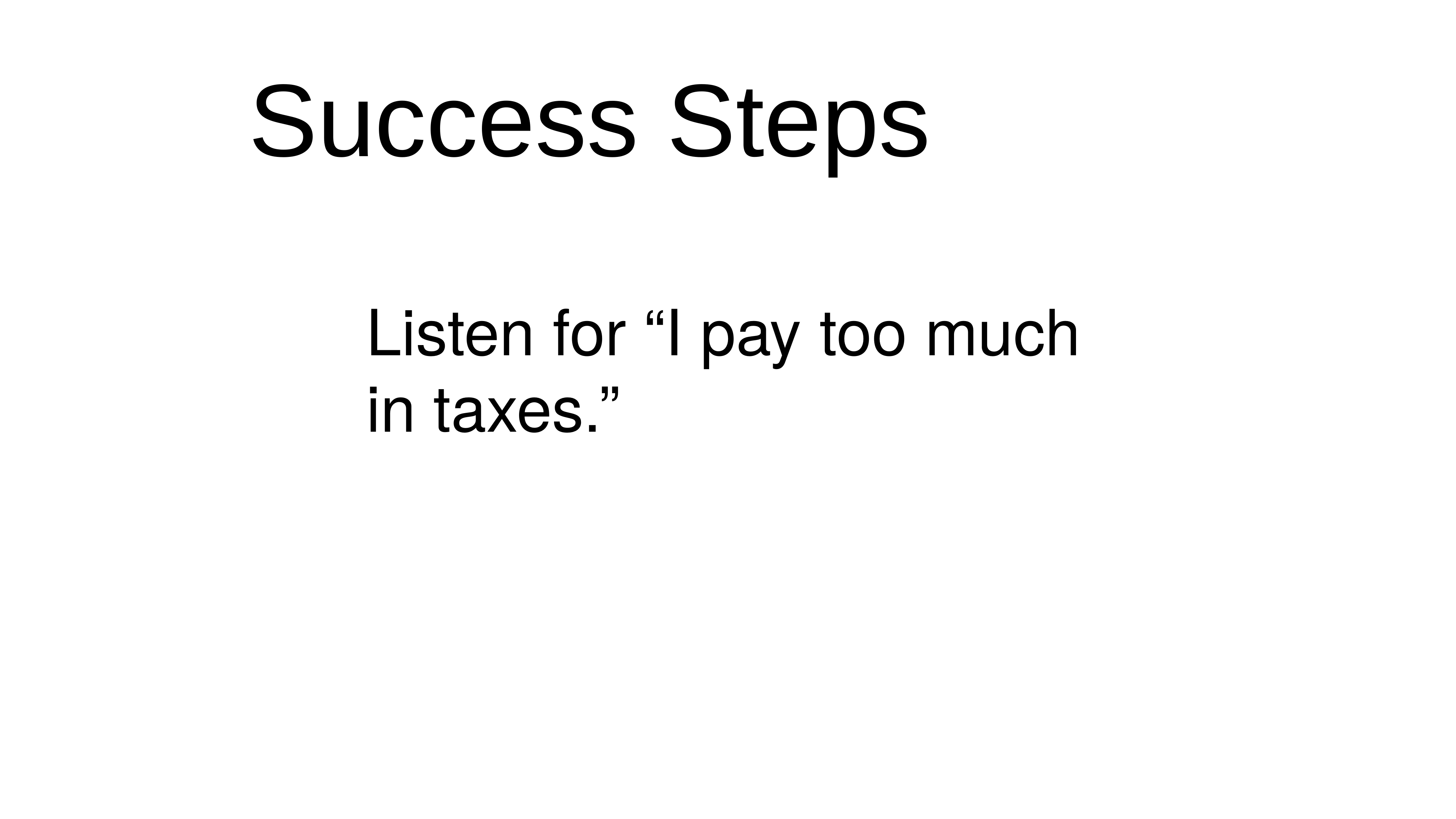

Success Steps
Listen for “I pay too much in taxes.”